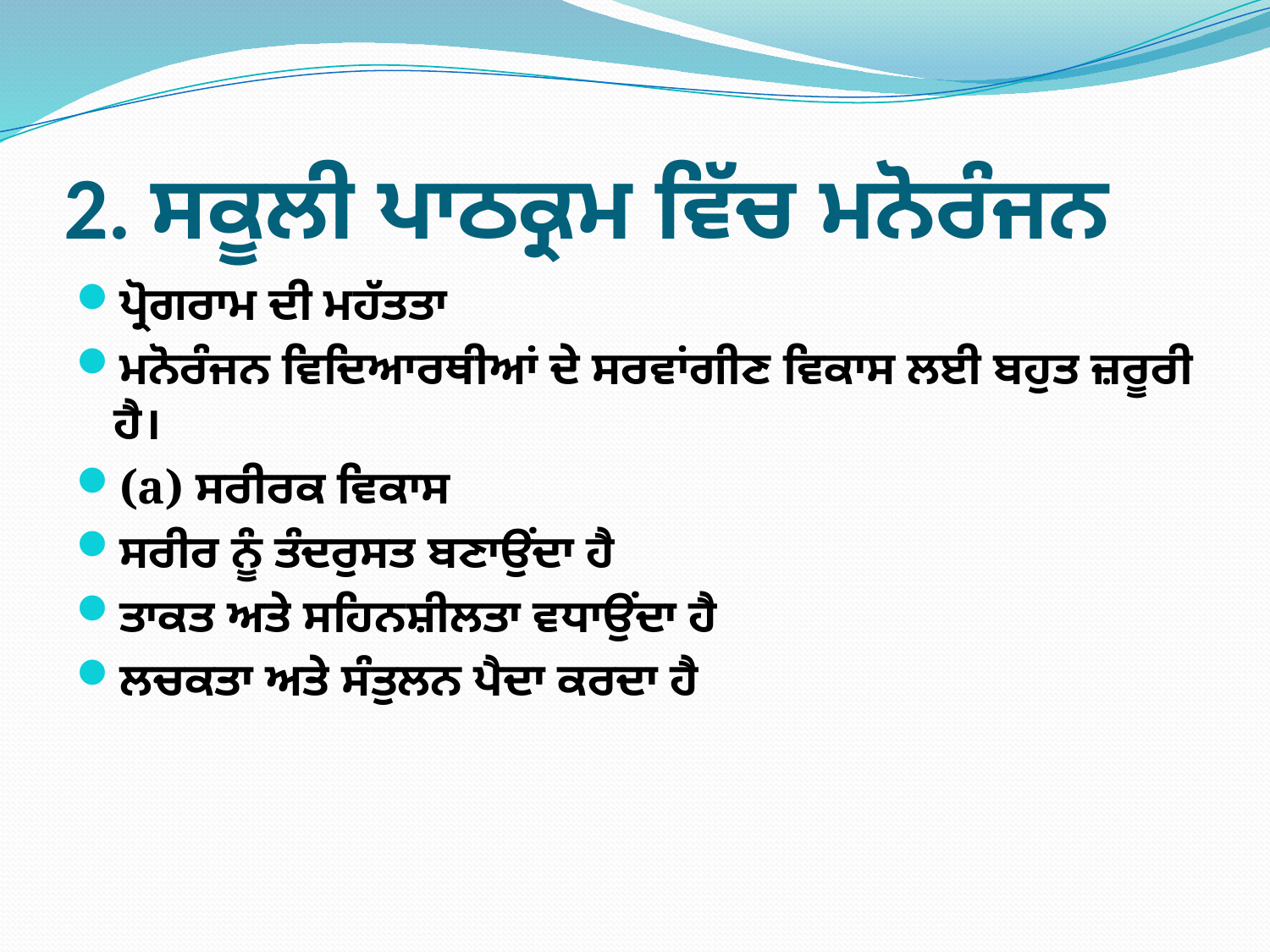

# 2. ਸਕੂਲੀ ਪਾਠਕ੍ਰਮ ਵਿੱਚ ਮਨੋਰੰਜਨ
ਪ੍ਰੋਗਰਾਮ ਦੀ ਮਹੱਤਤਾ
ਮਨੋਰੰਜਨ ਵਿਦਿਆਰਥੀਆਂ ਦੇ ਸਰਵਾਂਗੀਣ ਵਿਕਾਸ ਲਈ ਬਹੁਤ ਜ਼ਰੂਰੀ ਹੈ।
(a) ਸਰੀਰਕ ਵਿਕਾਸ
ਸਰੀਰ ਨੂੰ ਤੰਦਰੁਸਤ ਬਣਾਉਂਦਾ ਹੈ
ਤਾਕਤ ਅਤੇ ਸਹਿਨਸ਼ੀਲਤਾ ਵਧਾਉਂਦਾ ਹੈ
ਲਚਕਤਾ ਅਤੇ ਸੰਤੁਲਨ ਪੈਦਾ ਕਰਦਾ ਹੈ